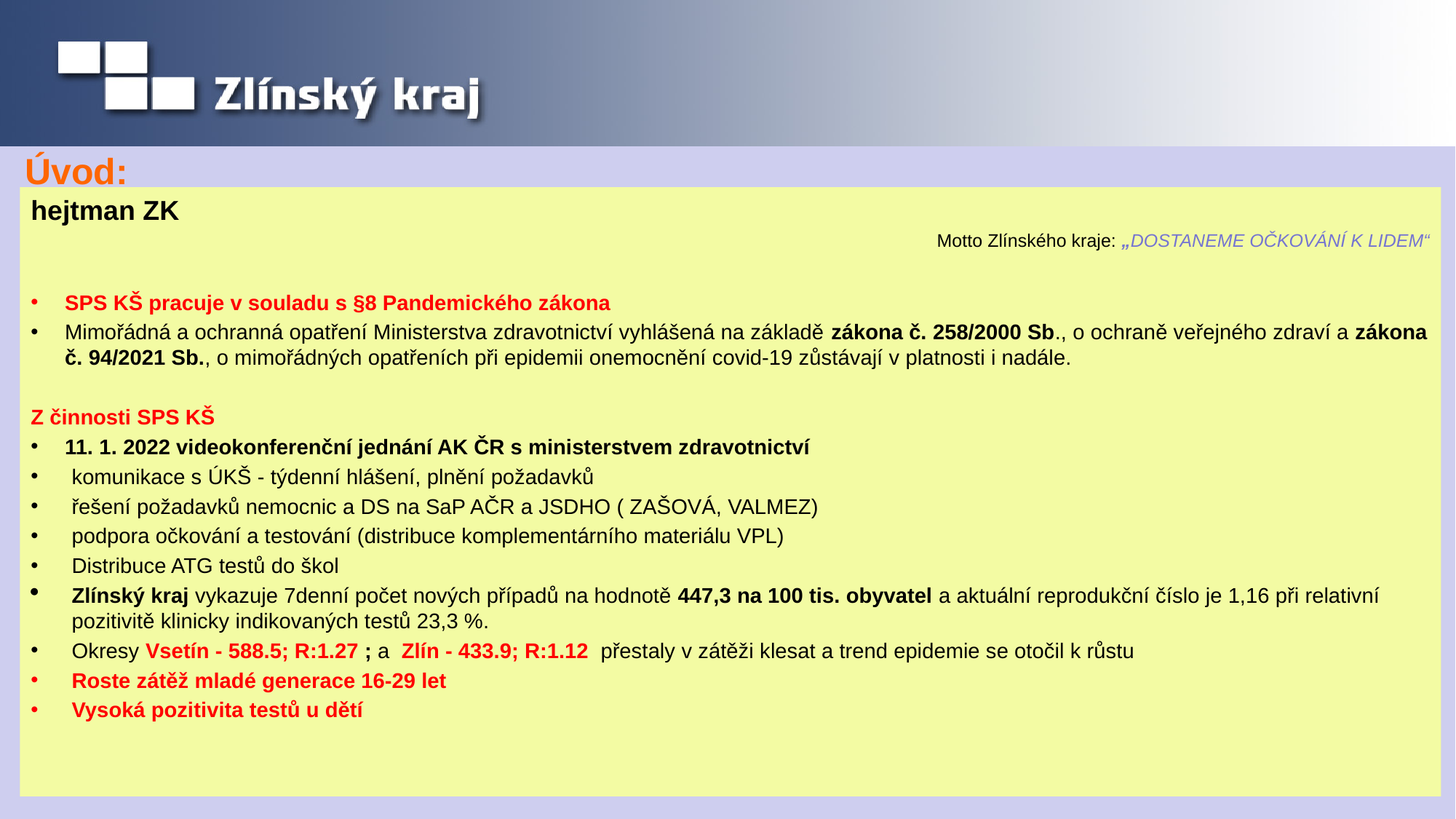

# Úvod:
hejtman ZK
Motto Zlínského kraje: „DOSTANEME OČKOVÁNÍ K LIDEM“

SPS KŠ pracuje v souladu s §8 Pandemického zákona
Mimořádná a ochranná opatření Ministerstva zdravotnictví vyhlášená na základě zákona č. 258/2000 Sb., o ochraně veřejného zdraví a zákona č. 94/2021 Sb., o mimořádných opatřeních při epidemii onemocnění covid-19 zůstávají v platnosti i nadále.

Z činnosti SPS KŠ
11. 1. 2022 videokonferenční jednání AK ČR s ministerstvem zdravotnictví
komunikace s ÚKŠ - týdenní hlášení, plnění požadavků
řešení požadavků nemocnic a DS na SaP AČR a JSDHO ( ZAŠOVÁ, VALMEZ)
podpora očkování a testování (distribuce komplementárního materiálu VPL)
Distribuce ATG testů do škol
Zlínský kraj vykazuje 7denní počet nových případů na hodnotě 447,3 na 100 tis. obyvatel a aktuální reprodukční číslo je 1,16 při relativní pozitivitě klinicky indikovaných testů 23,3 %.
Okresy Vsetín - 588.5; R:1.27 ; a  Zlín - 433.9; R:1.12  přestaly v zátěži klesat a trend epidemie se otočil k růstu
Roste zátěž mladé generace 16-29 let
Vysoká pozitivita testů u dětí